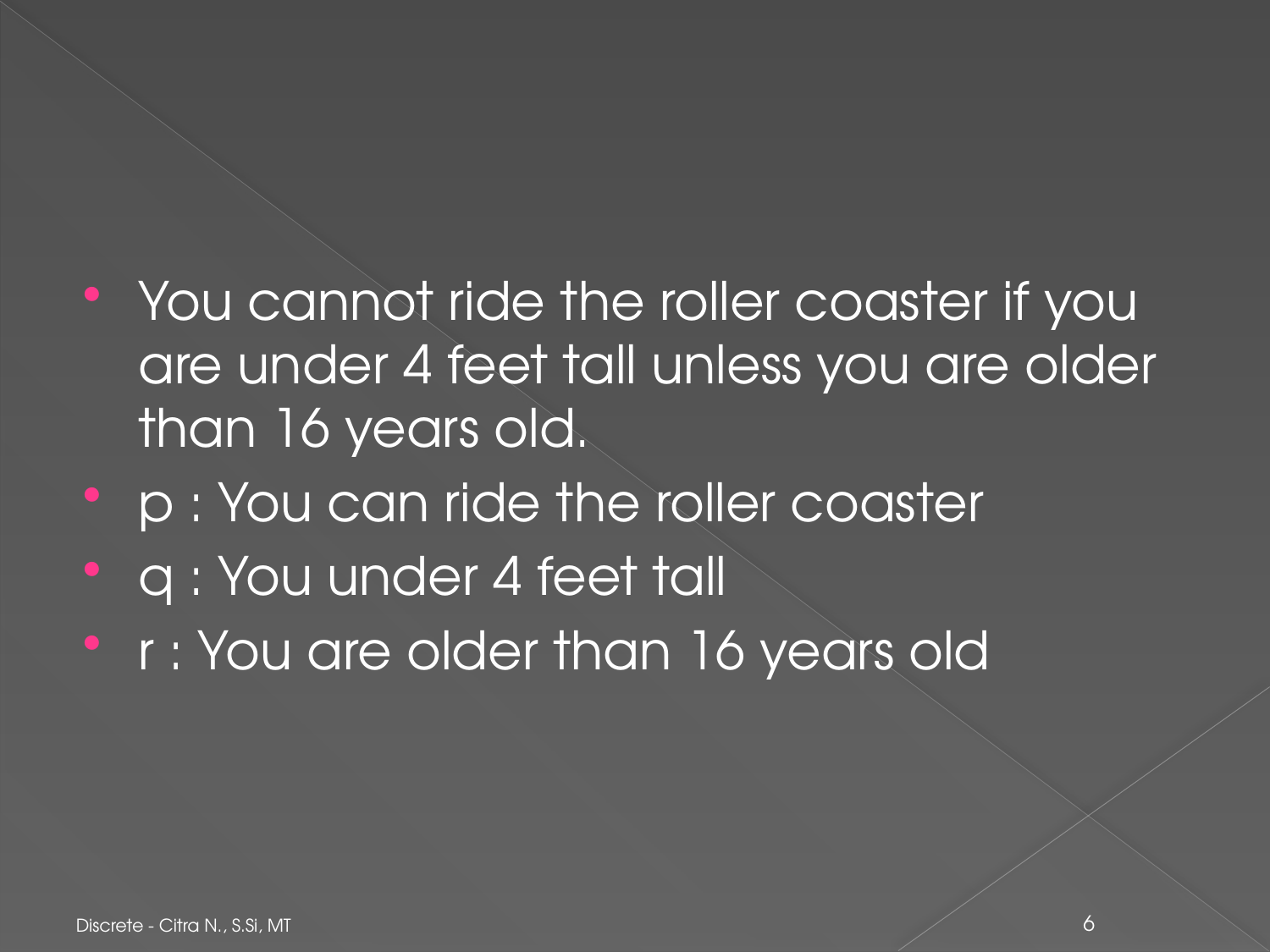

#
You cannot ride the roller coaster if you are under 4 feet tall unless you are older than 16 years old.
p : You can ride the roller coaster
q : You under 4 feet tall
r : You are older than 16 years old
Discrete - Citra N., S.Si, MT
6